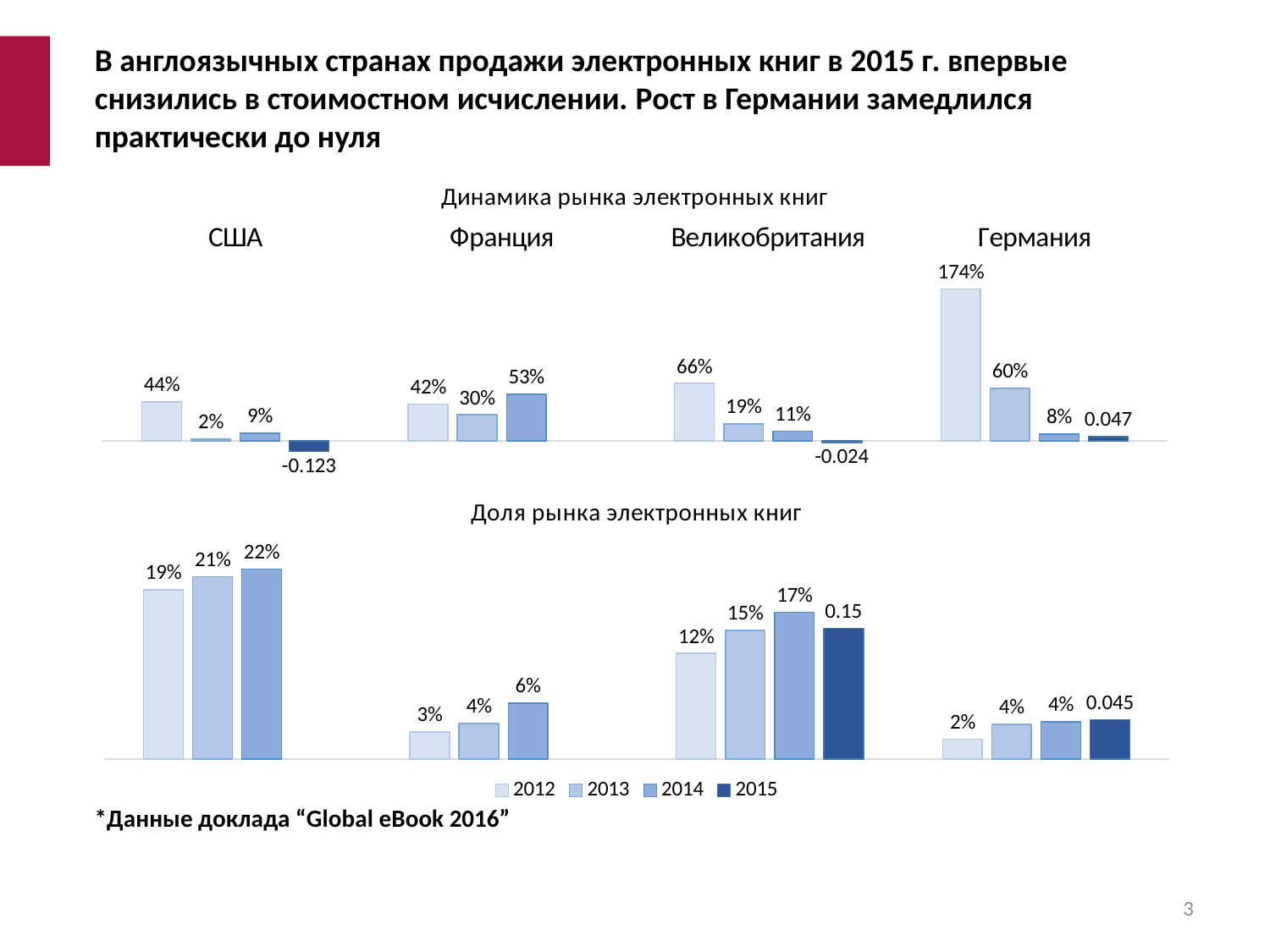

# В англоязычных странах продажи электронных книг в 2015 г. впервые снизились в стоимостном исчислении. Рост в Германии замедлился практически до нуля

### Chart: Динамика рынка электронных книг

| Category | 2012 | 2013 | 2014 | 2015 |
|---|---|---|---|---|
| США | 0.44238975817923176 | 0.019066403681788247 | 0.08709677419354844 | -0.123 |
| Франция | 0.42105263157894735 | 0.2962962962962963 | 0.533 | None |
| Великобритания | 0.656 | 0.192 | 0.11 | -0.024 |
| Германия | 1.74 | 0.6 | 0.076 | 0.047 |

### Chart: Доля рынка электронных книг

| Category | 2012 | 2013 | 2014 | 2015 |
|---|---|---|---|---|
| США | 0.194 | 0.209 | 0.218 | None |
| Франция | 0.031 | 0.041 | 0.064 | None |
| Великобритания | 0.12103507399589288 | 0.14758977285643227 | 0.16826441144036944 | 0.15 |
| Германия | 0.023 | 0.04 | 0.043 | 0.045 |
*Данные доклада “Global eBook 2016”
3